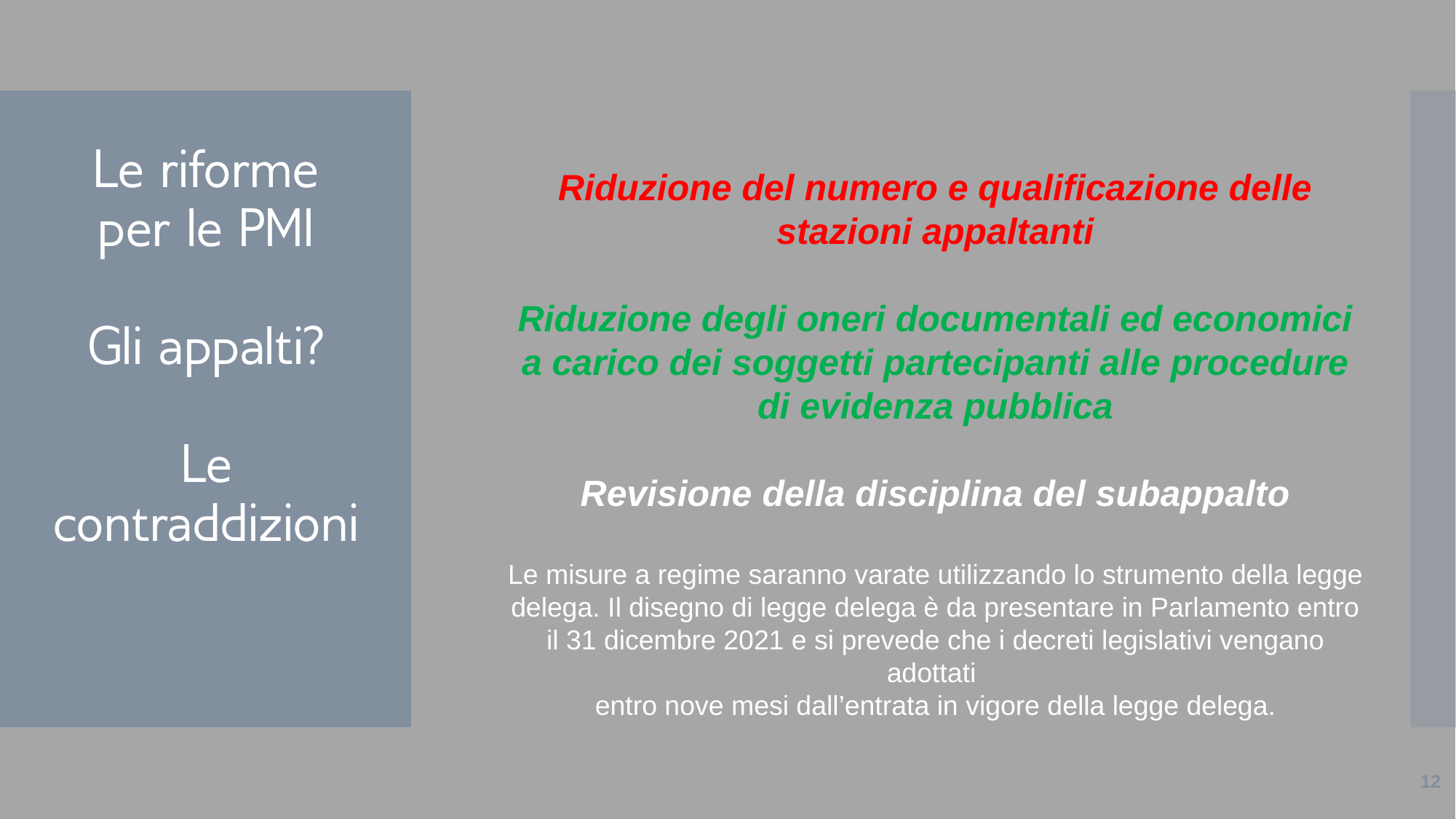

# Le riforme per le PMI Gli appalti? Le contraddizioni
Riduzione del numero e qualificazione delle stazioni appaltanti

Riduzione degli oneri documentali ed economici a carico dei soggetti partecipanti alle procedure di evidenza pubblica

Revisione della disciplina del subappalto

Le misure a regime saranno varate utilizzando lo strumento della legge delega. Il disegno di legge delega è da presentare in Parlamento entro il 31 dicembre 2021 e si prevede che i decreti legislativi vengano adottati
entro nove mesi dall’entrata in vigore della legge delega.
12